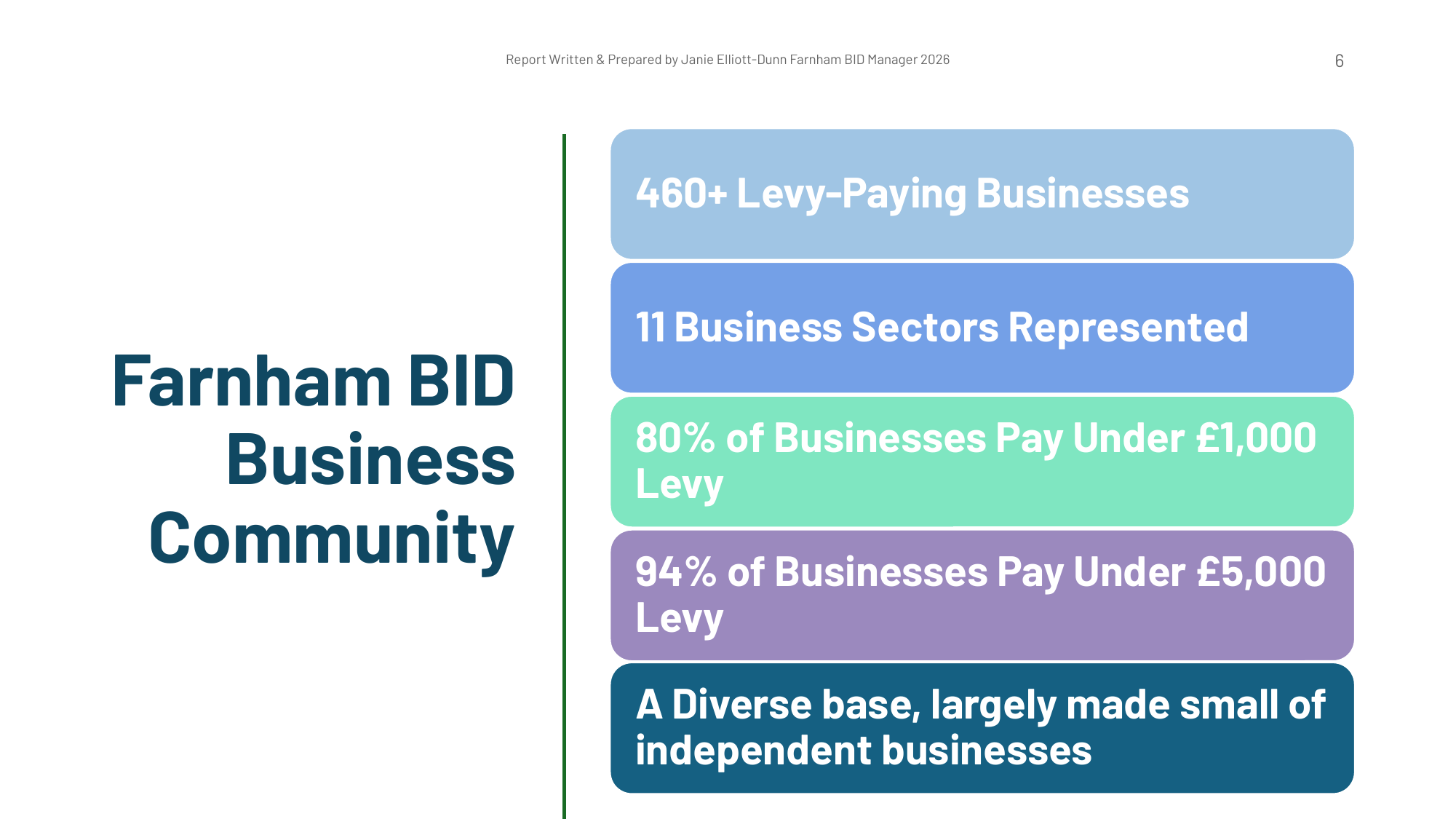

Report Written & Prepared by Janie Elliott-Dunn Farnham BID Manager 2026
6
# Farnham BID Business Community
460+ Levy-Paying Businesses
11 Business Sectors Represented
80% of Businesses Pay Under £1,000 Levy
94% of Businesses Pay Under £5,000 Levy
A Diverse base, largely made small of independent businesses